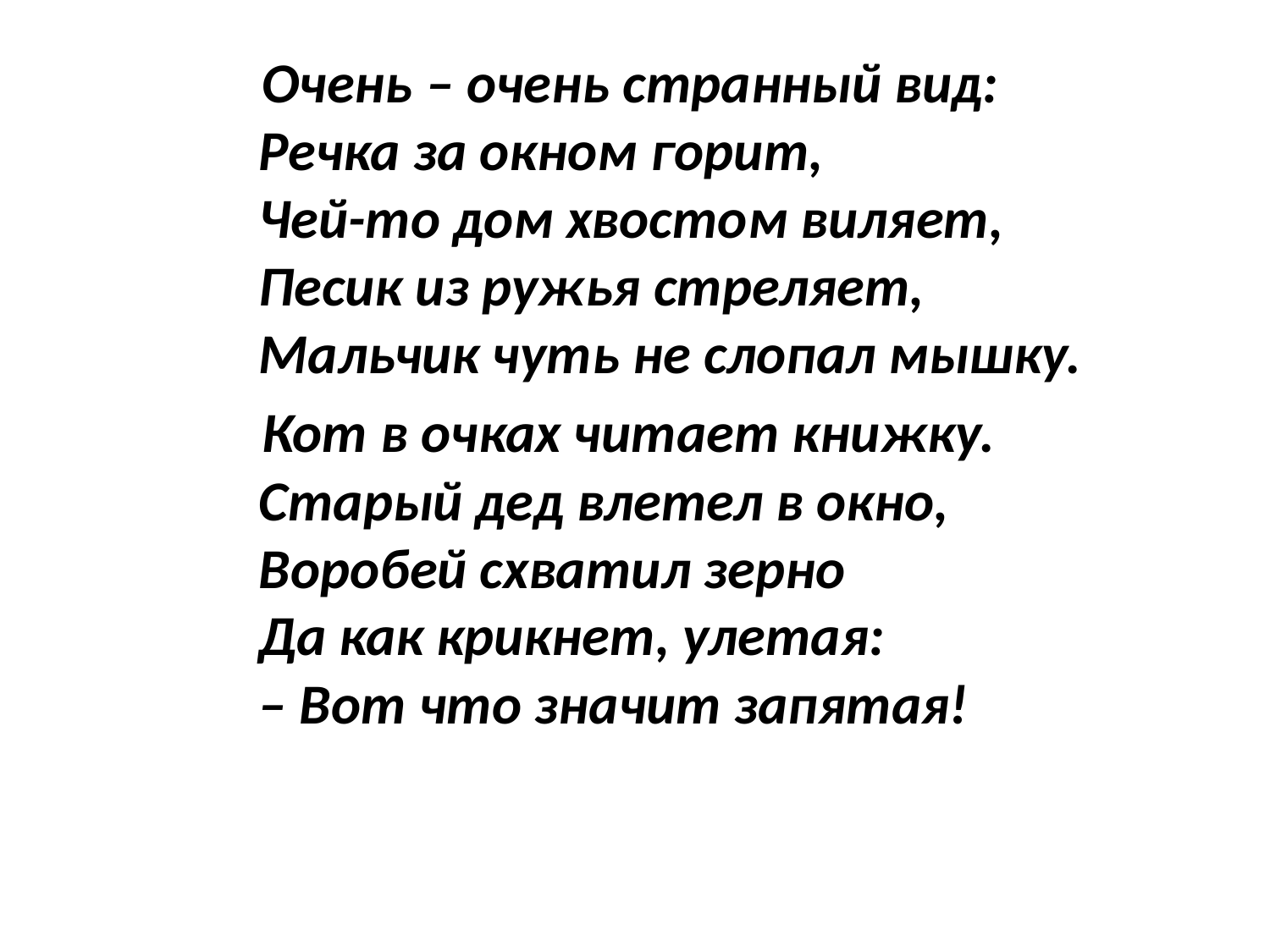

#
    Очень – очень странный вид:
Речка за окном горит,
Чей-то дом хвостом виляет,
Песик из ружья стреляет,
Мальчик чуть не слопал мышку.
    Кот в очках читает книжку.
Старый дед влетел в окно,
Воробей схватил зерно
Да как крикнет, улетая:
– Вот что значит запятая!